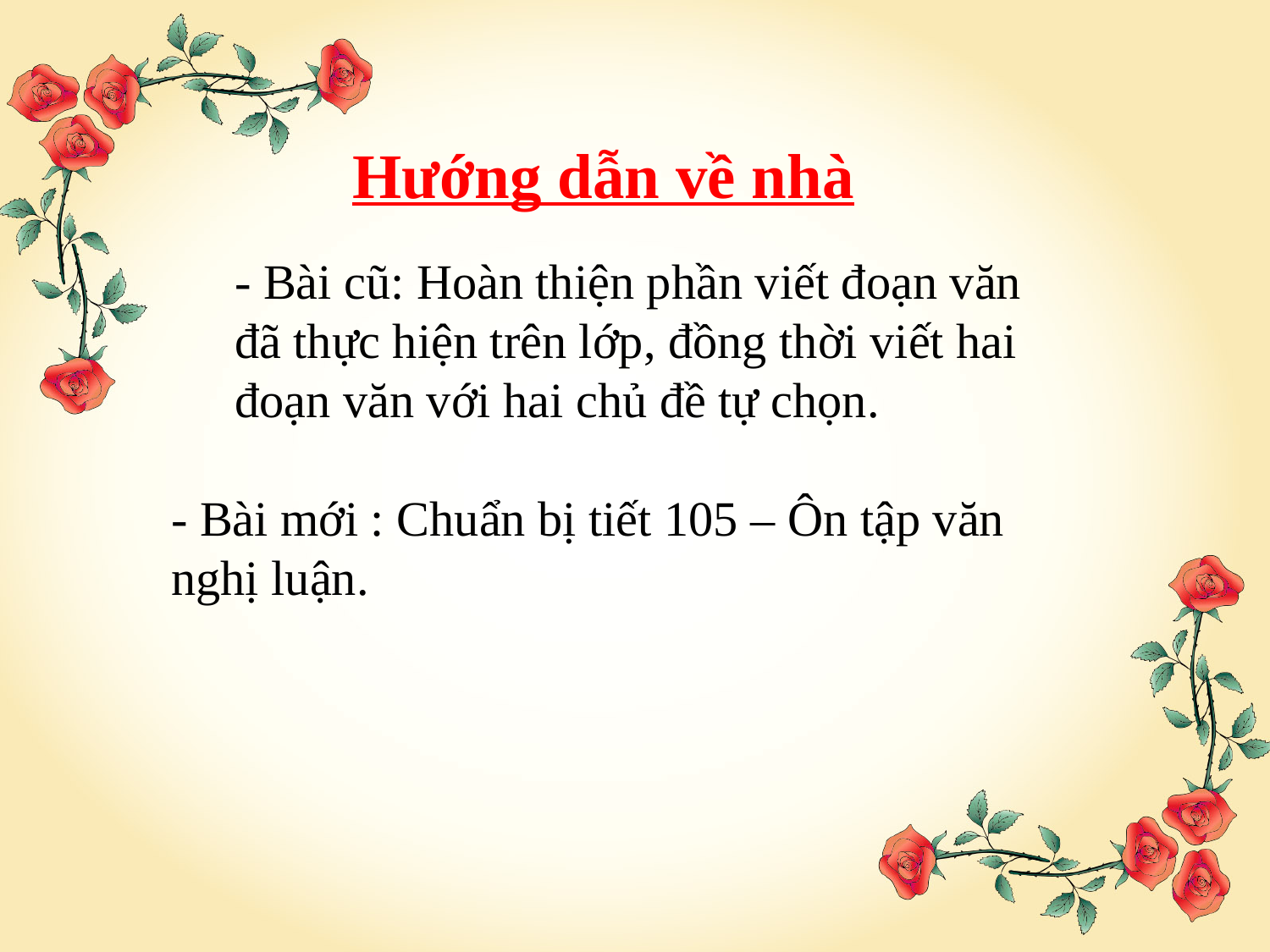

Hướng dẫn về nhà
- Bài cũ: Hoàn thiện phần viết đoạn văn đã thực hiện trên lớp, đồng thời viết hai đoạn văn với hai chủ đề tự chọn.
- Bài mới : Chuẩn bị tiết 105 – Ôn tập văn nghị luận.